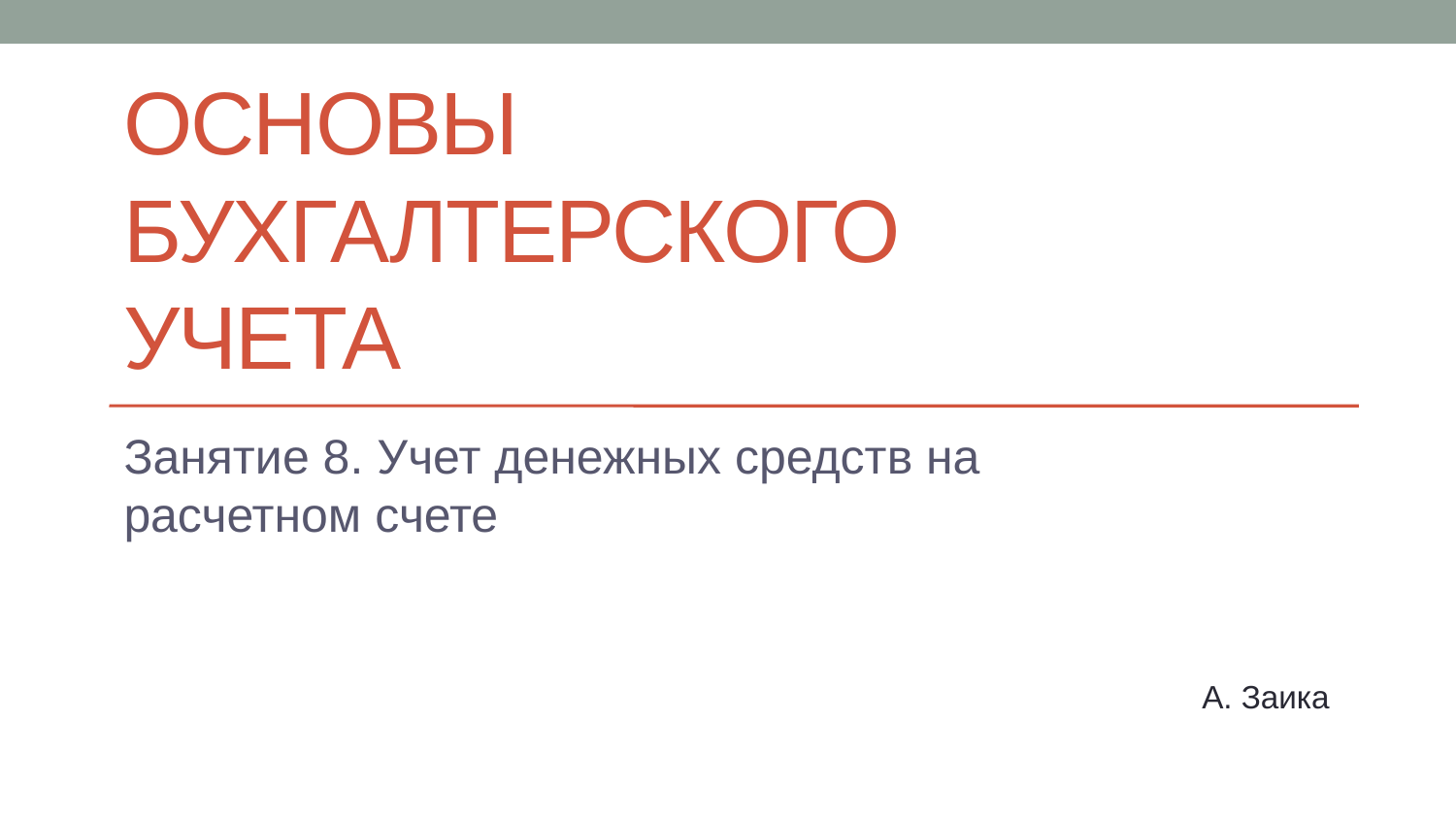

# Основы бухгалтерского учета
Занятие 8. Учет денежных средств на расчетном счете
А. Заика